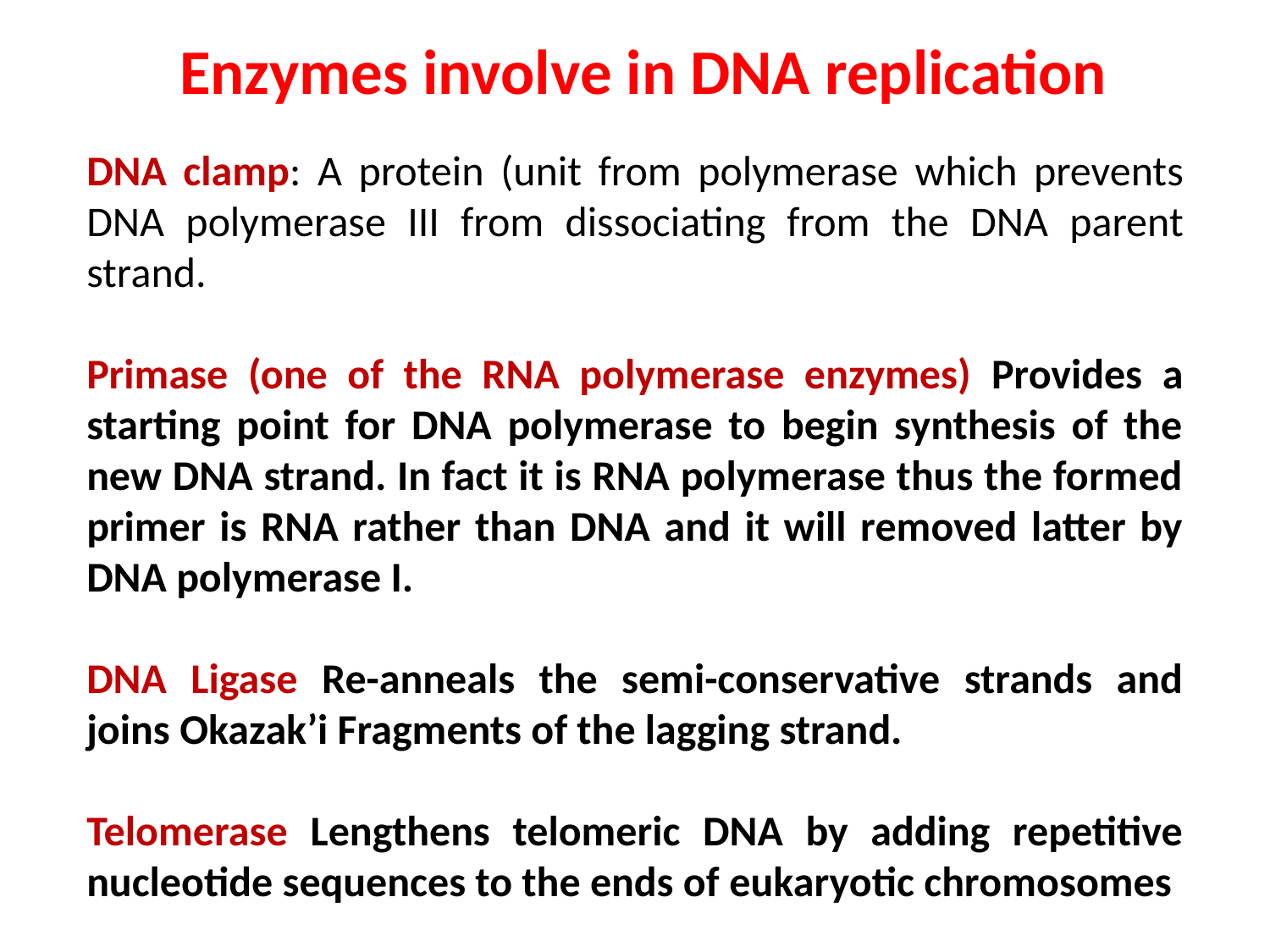

# Enzymes involve in DNA replication
DNA clamp: A protein (unit from polymerase which prevents DNA polymerase III from dissociating from the DNA parent strand.

Primase (one of the RNA polymerase enzymes) Provides a starting point for DNA polymerase to begin synthesis of the new DNA strand. In fact it is RNA polymerase thus the formed primer is RNA rather than DNA and it will removed latter by DNA polymerase I.

DNA Ligase Re-anneals the semi-conservative strands and joins Okazak’i Fragments of the lagging strand.

Telomerase Lengthens telomeric DNA by adding repetitive nucleotide sequences to the ends of eukaryotic chromosomes